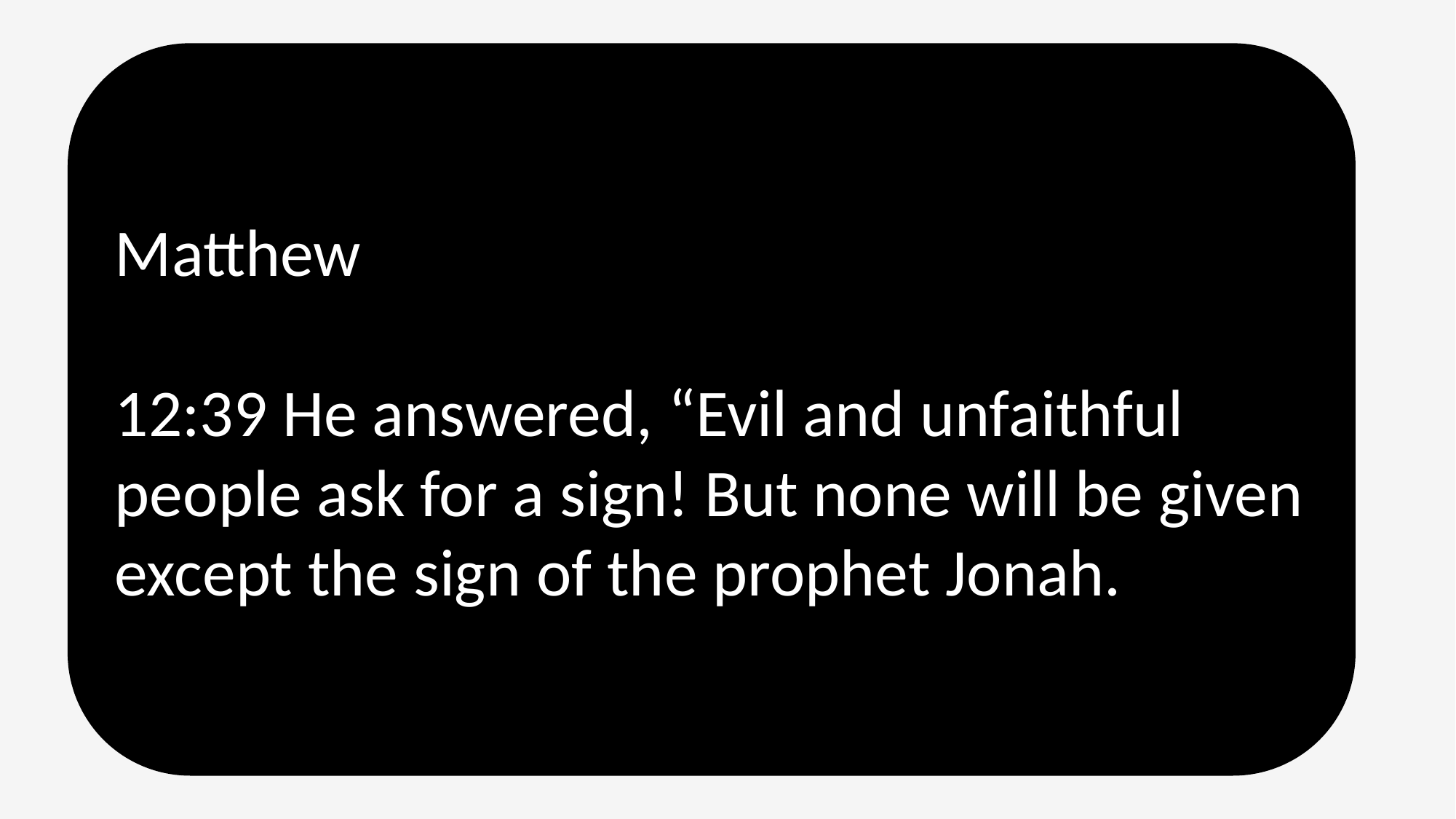

Matthew

12:39 He answered, “Evil and unfaithful people ask for a sign! But none will be given except the sign of the prophet Jonah.